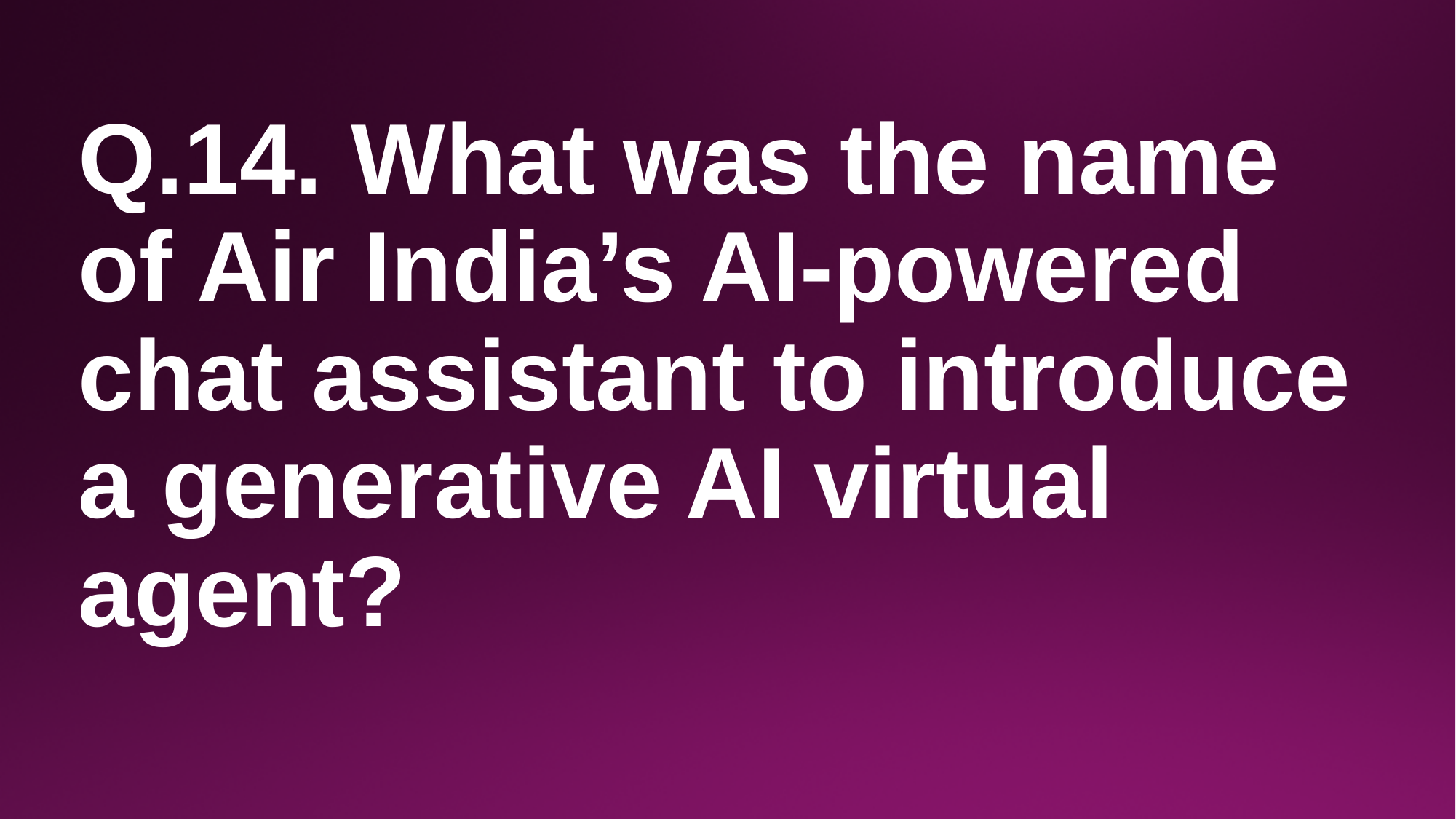

# Q.14. What was the name of Air India’s AI-powered chat assistant to introduce a generative AI virtual agent?